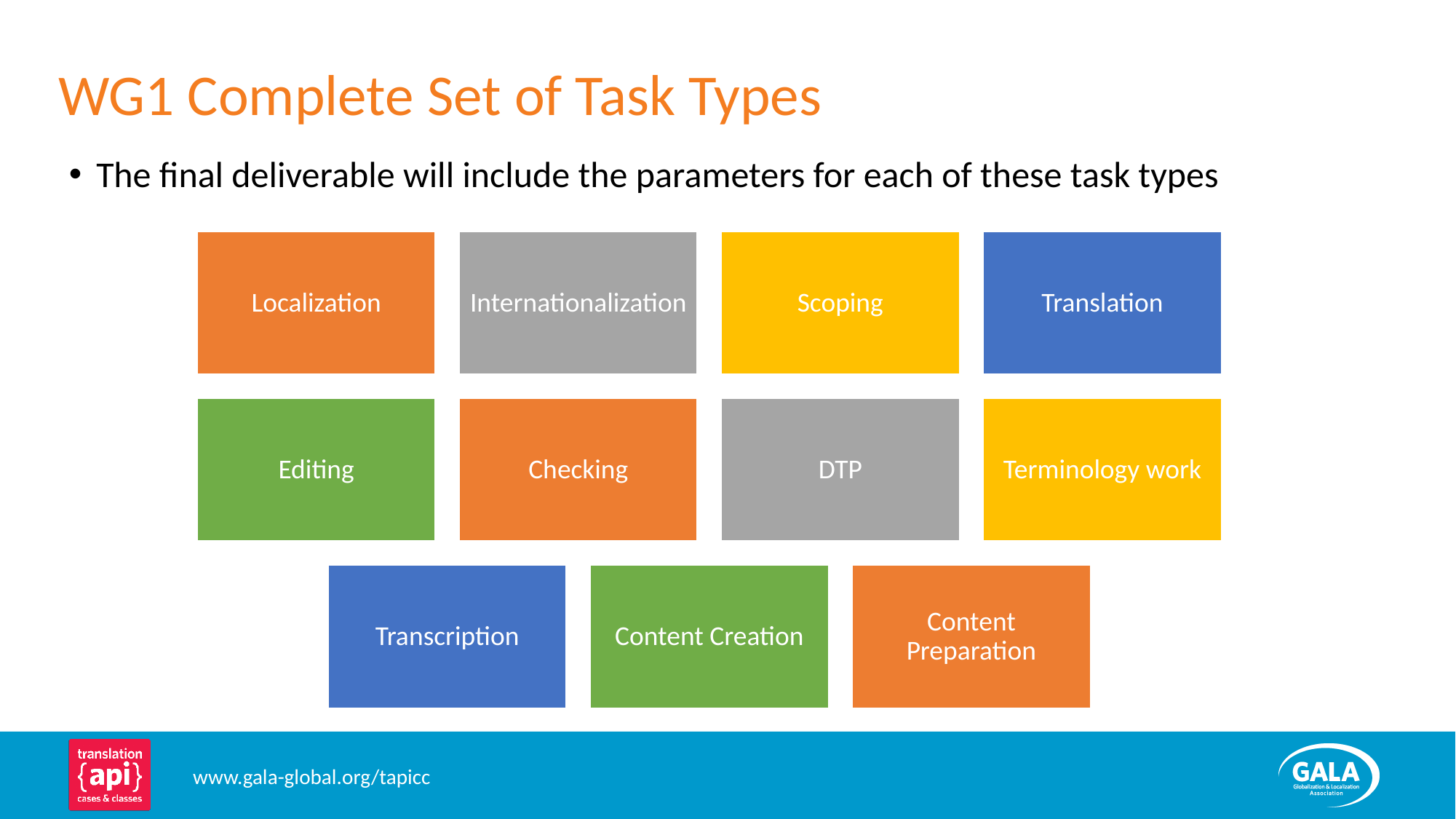

WG1 Complete Set of Task Types
The final deliverable will include the parameters for each of these task types
Localization
Internationalization
Scoping
Translation
Editing
Checking
DTP
Terminology work
Transcription
Content Creation
Content Preparation